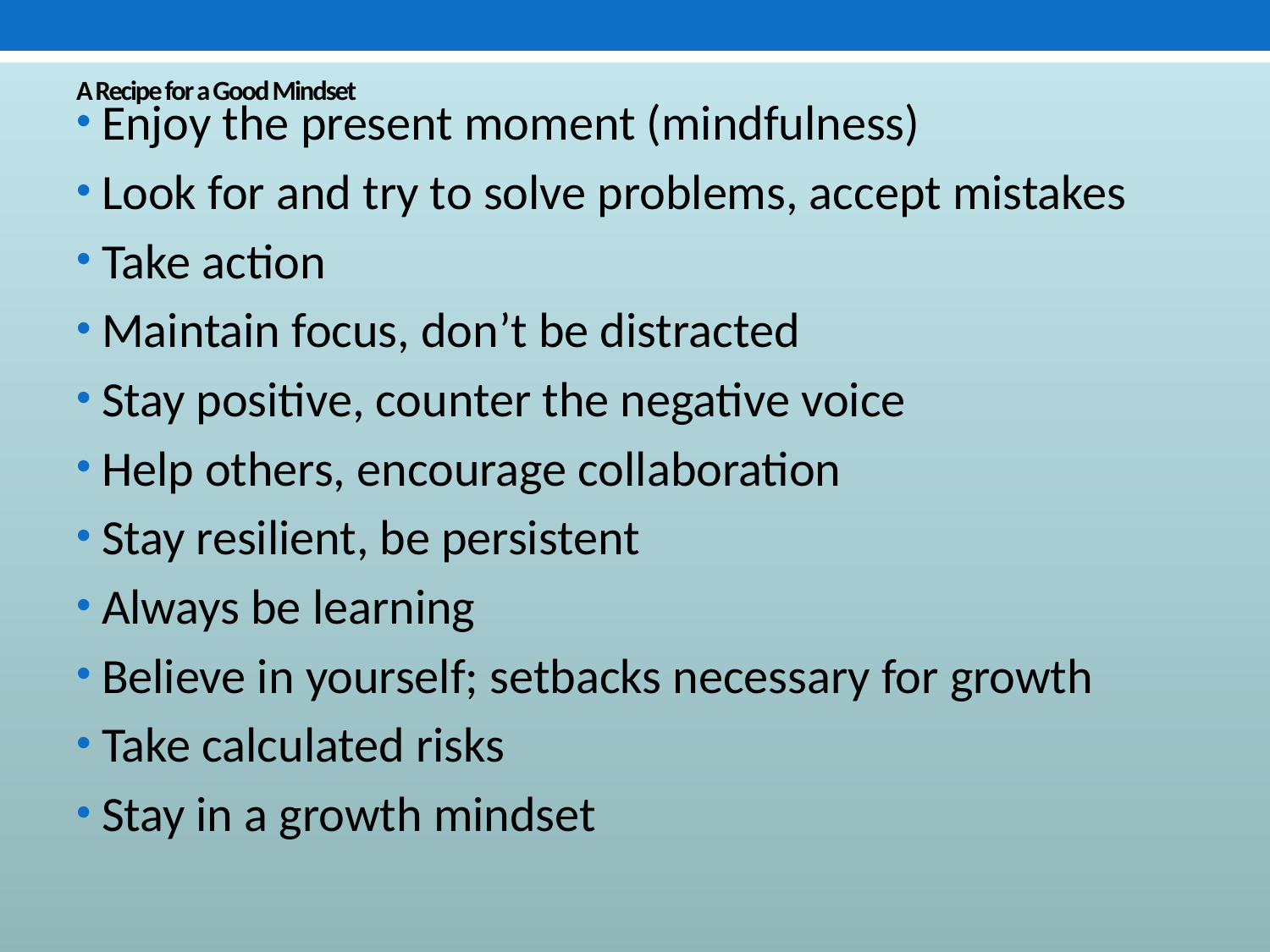

# A Recipe for a Good Mindset
Enjoy the present moment (mindfulness)
Look for and try to solve problems, accept mistakes
Take action
Maintain focus, don’t be distracted
Stay positive, counter the negative voice
Help others, encourage collaboration
Stay resilient, be persistent
Always be learning
Believe in yourself; setbacks necessary for growth
Take calculated risks
Stay in a growth mindset